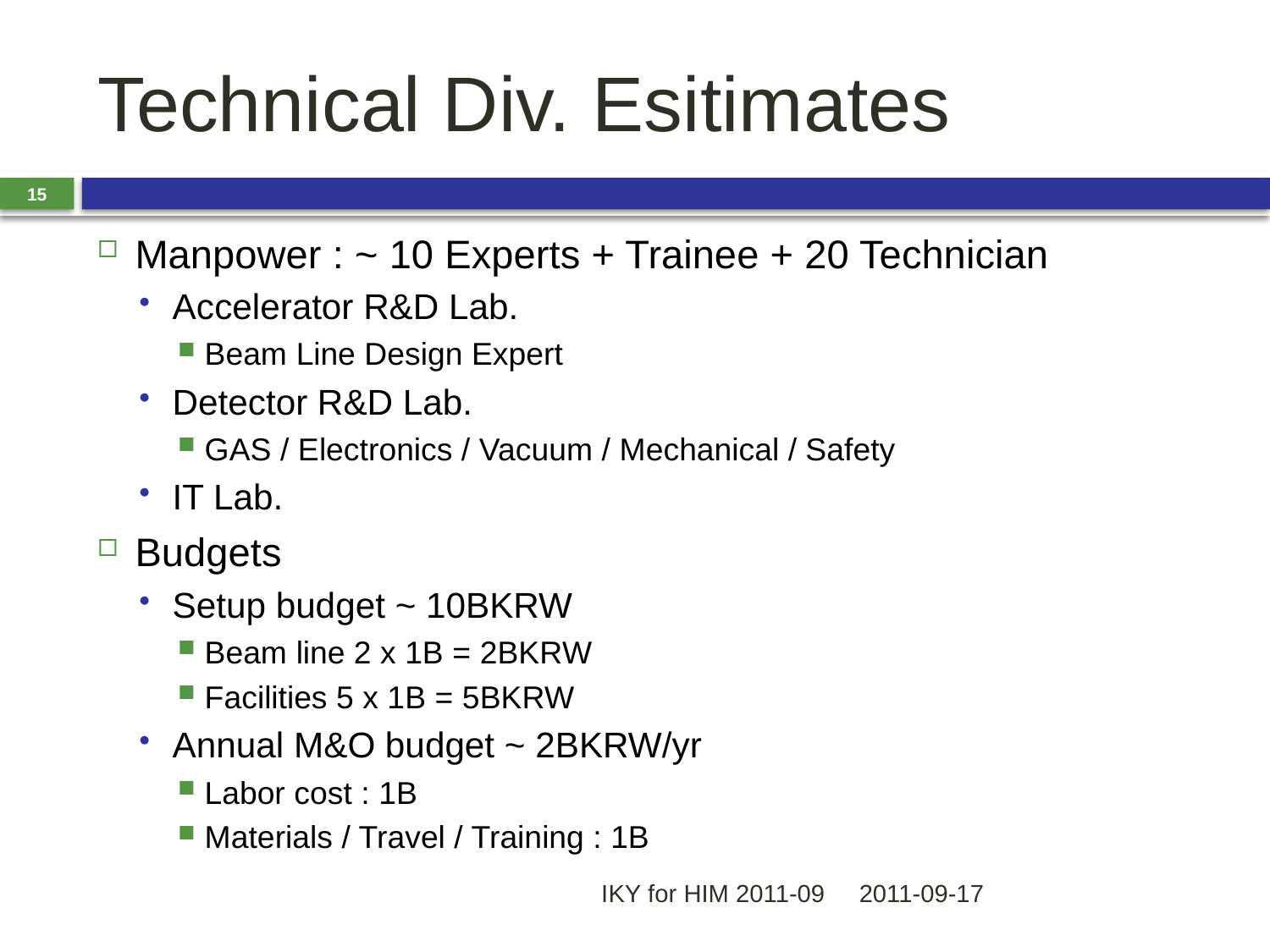

# Technical Div. Esitimates
15
Manpower : ~ 10 Experts + Trainee + 20 Technician
Accelerator R&D Lab.
Beam Line Design Expert
Detector R&D Lab.
GAS / Electronics / Vacuum / Mechanical / Safety
IT Lab.
Budgets
Setup budget ~ 10BKRW
Beam line 2 x 1B = 2BKRW
Facilities 5 x 1B = 5BKRW
Annual M&O budget ~ 2BKRW/yr
Labor cost : 1B
Materials / Travel / Training : 1B
IKY for HIM 2011-09
2011-09-17